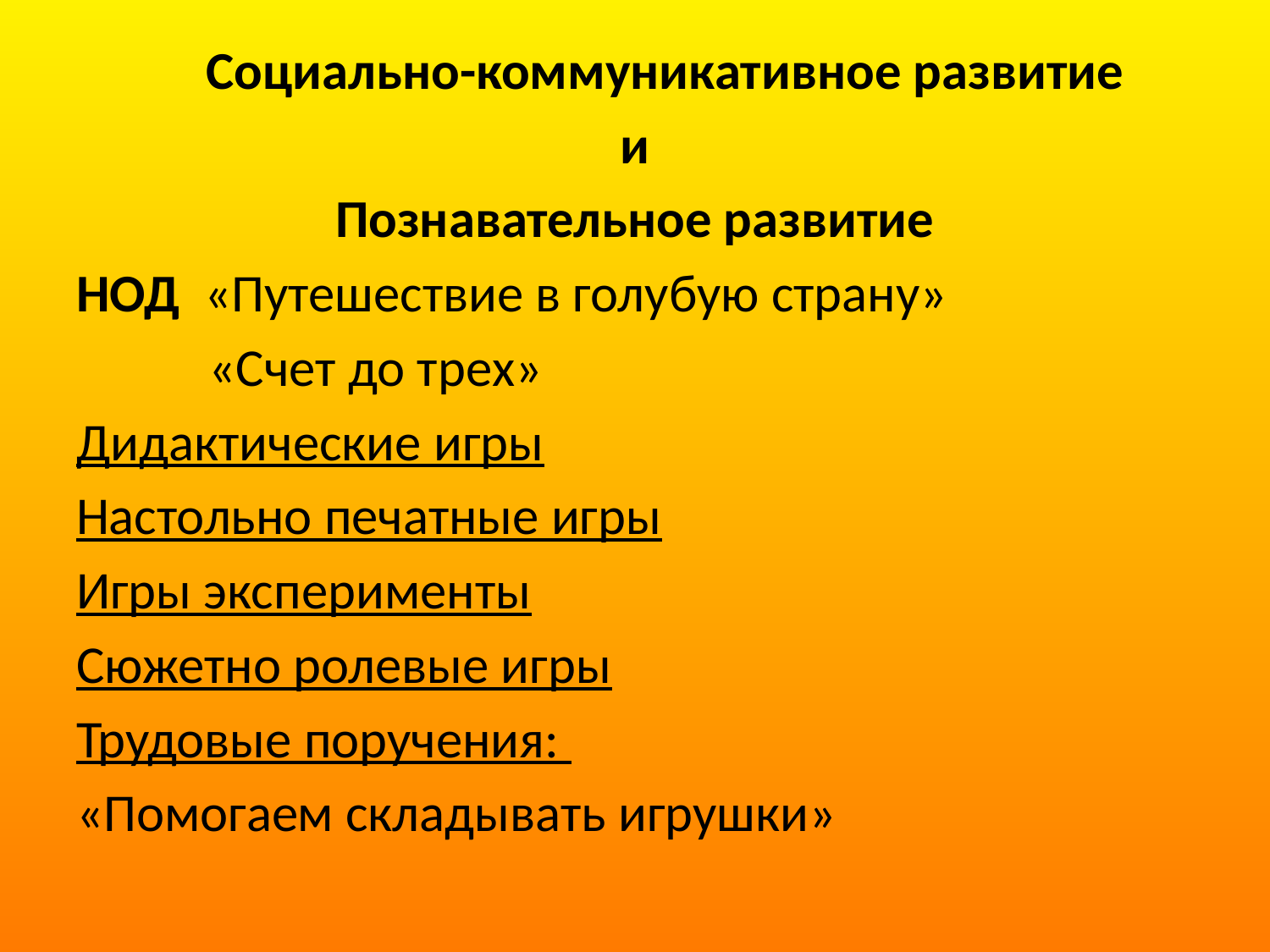

Социально-коммуникативное развитие
и
Познавательное развитие
НОД  «Путешествие в голубую страну»
           «Счет до трех»
Дидактические игры
Настольно печатные игры
Игры эксперименты
Сюжетно ролевые игры
Трудовые поручения:
«Помогаем складывать игрушки»

#